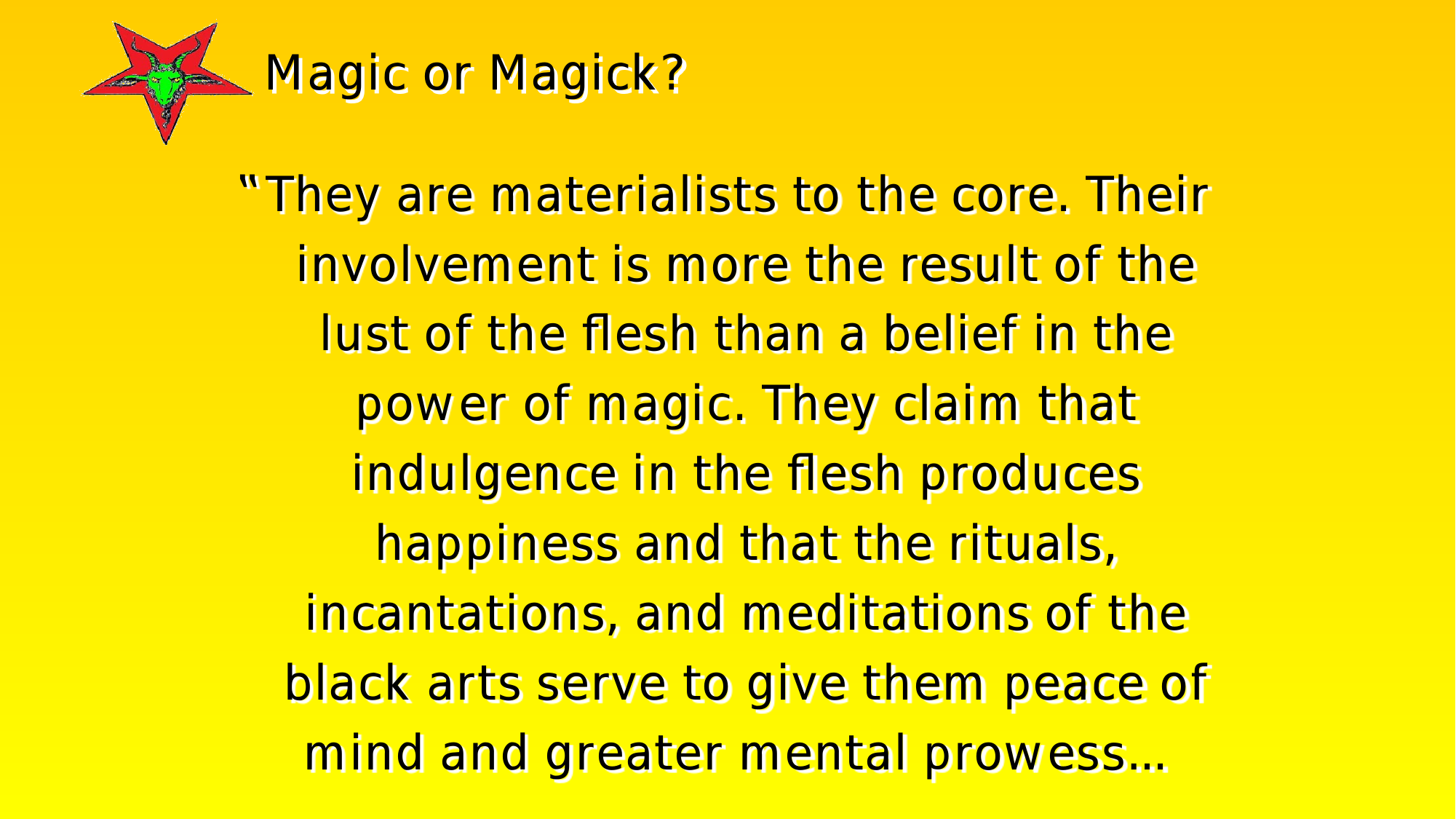

“They are materialists to the core. Their involvement is more the result of the lust of the flesh than a belief in the power of magic. They claim that indulgence in the flesh produces happiness and that the rituals, incantations, and meditations of the black arts serve to give them peace of mind and greater mental prowess…